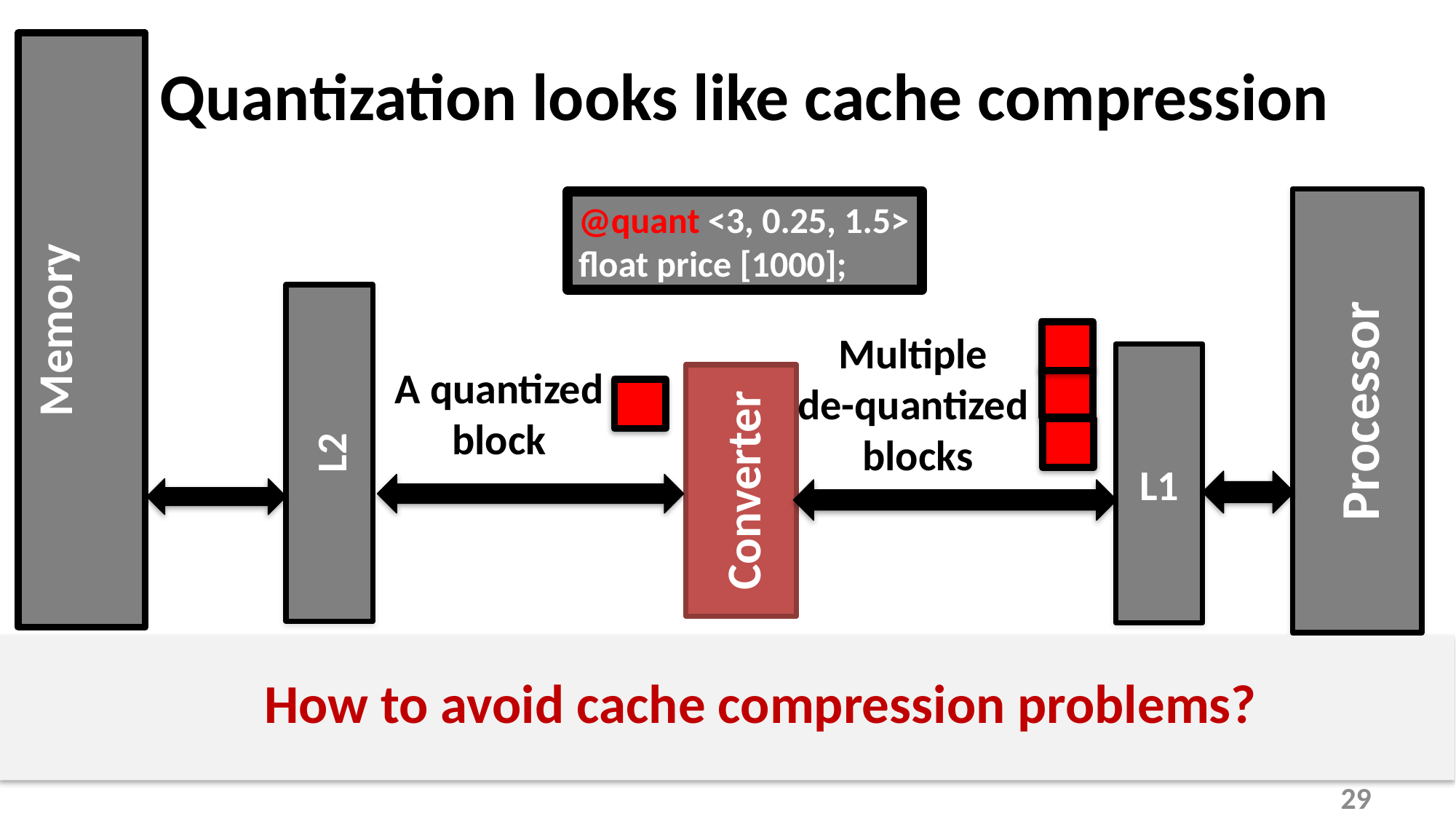

# Quantization looks like cache compression
Processor
@quant <3, 0.25, 1.5>
float price [1000];
Memory

L2
Multiple
de-quantized
blocks

L1
A quantized block
Converter

 How to avoid cache compression problems?
29